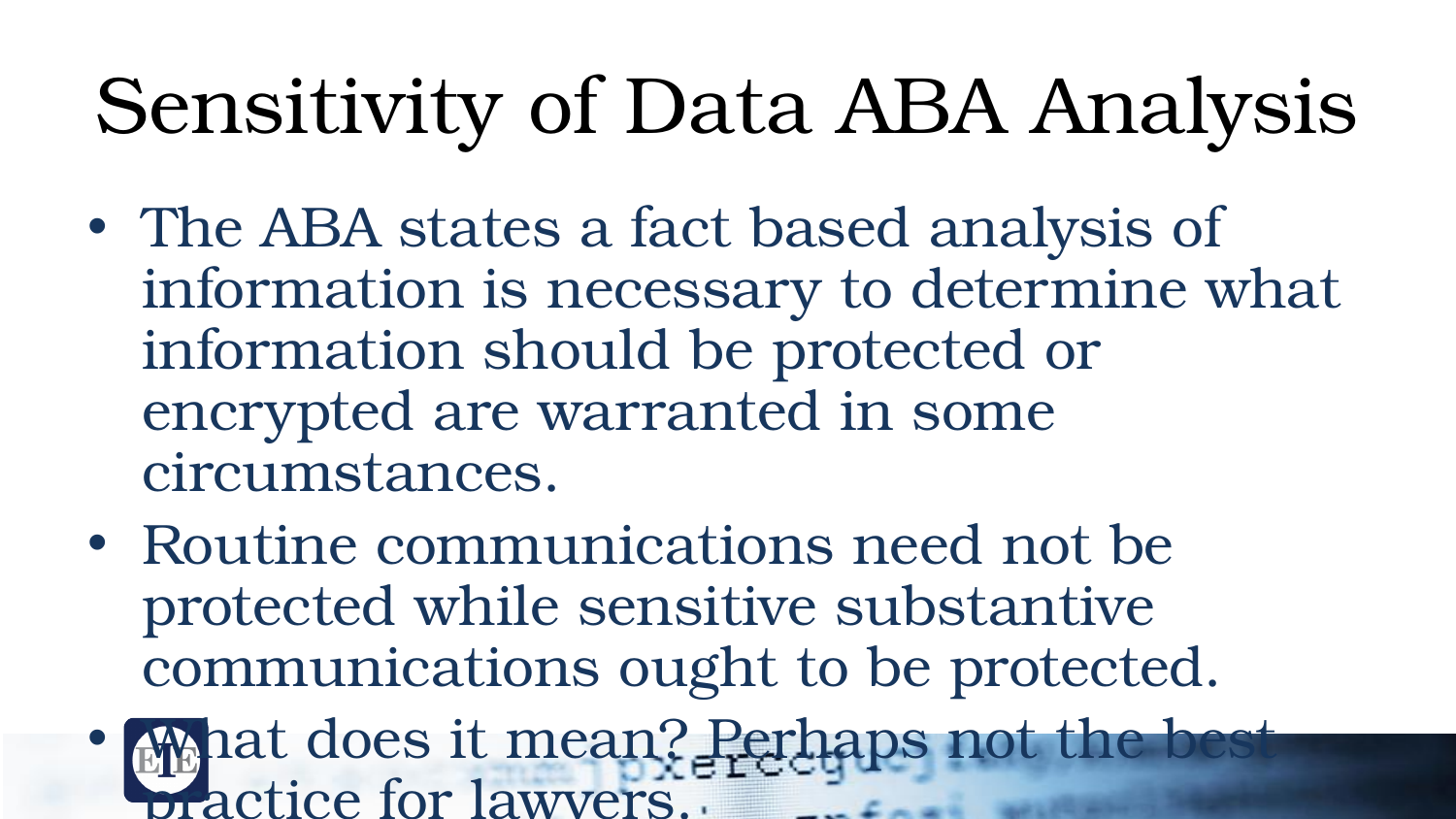

# Sensitivity of Data ABA Analysis
The ABA states a fact based analysis of information is necessary to determine what information should be protected or encrypted are warranted in some circumstances.
Routine communications need not be protected while sensitive substantive communications ought to be protected.
What does it mean? Perhaps not the best practice for lawyers.